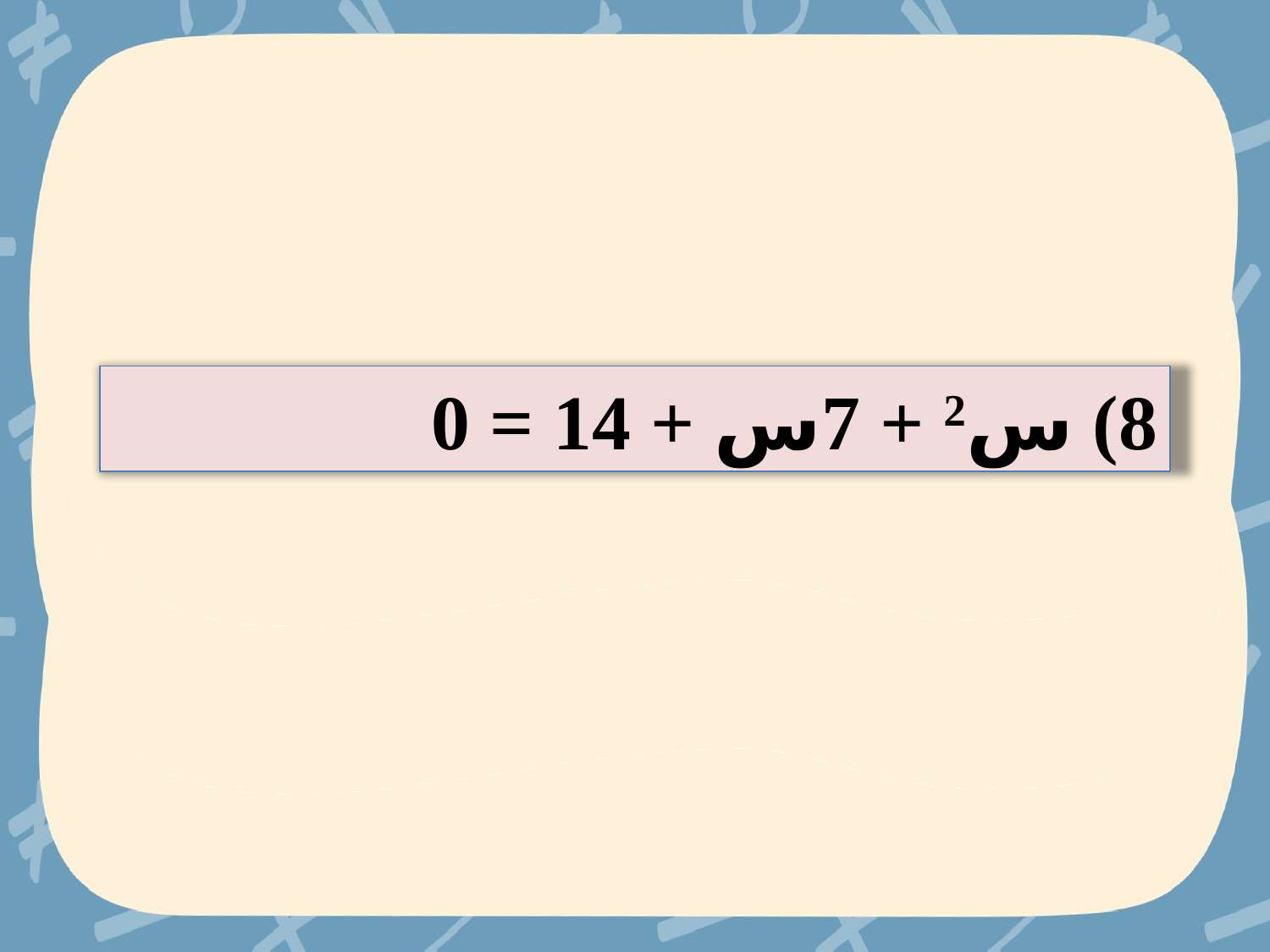

8) س2 + 7س + 14 = 0